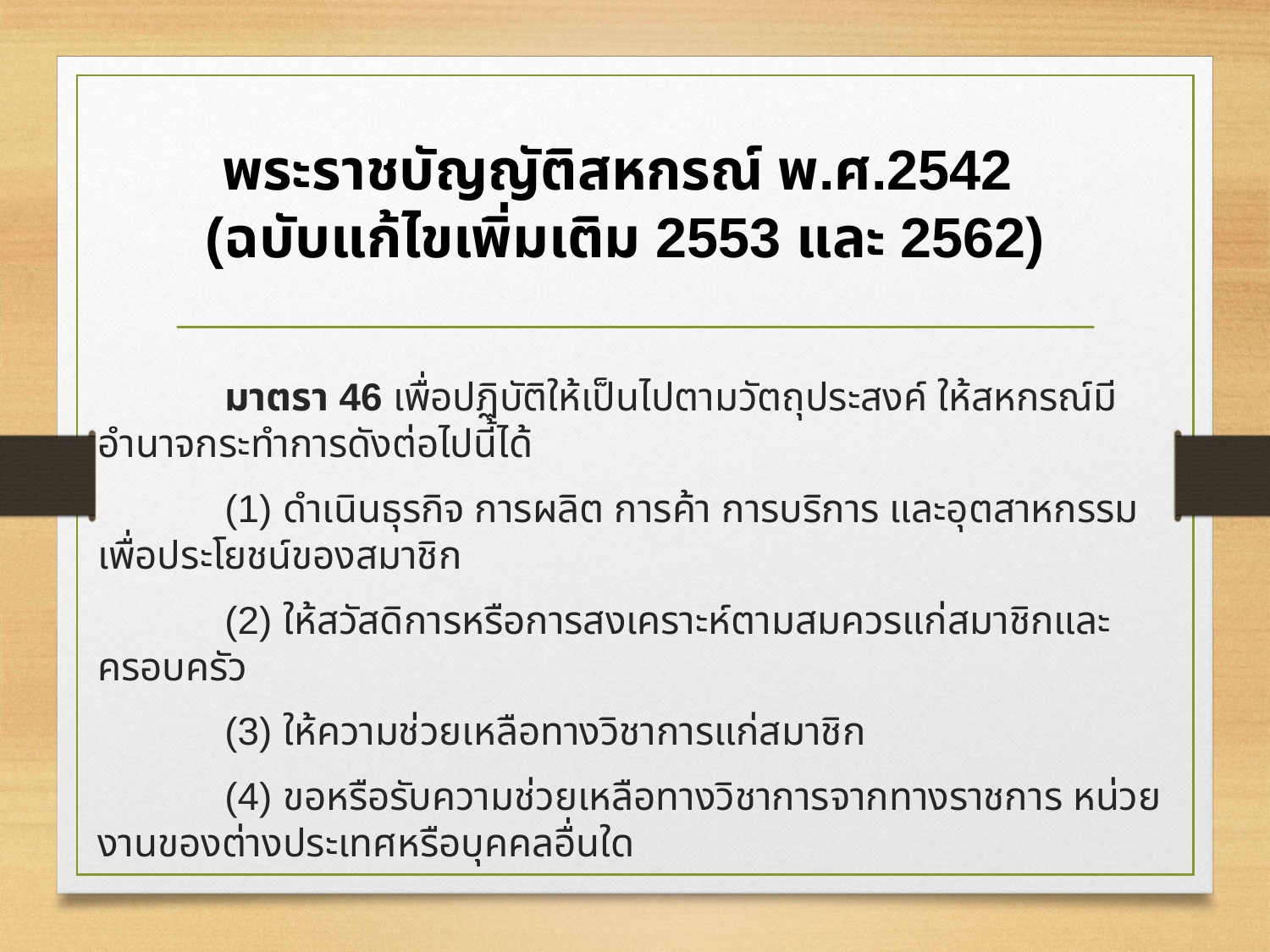

พระราชบัญญัติสหกรณ์ พ.ศ.2542
(ฉบับแก้ไขเพิ่มเติม 2553 และ 2562)
	มาตรา 46 เพื่อปฏิบัติให้เป็นไปตามวัตถุประสงค์ ให้สหกรณ์มีอำนาจกระทำการดังต่อไปนี้ได้
	(1) ดำเนินธุรกิจ การผลิต การค้า การบริการ และอุตสาหกรรมเพื่อประโยชน์ของสมาชิก
	(2) ให้สวัสดิการหรือการสงเคราะห์ตามสมควรแก่สมาชิกและครอบครัว
	(3) ให้ความช่วยเหลือทางวิชาการแก่สมาชิก
	(4) ขอหรือรับความช่วยเหลือทางวิชาการจากทางราชการ หน่วยงานของต่างประเทศหรือบุคคลอื่นใด